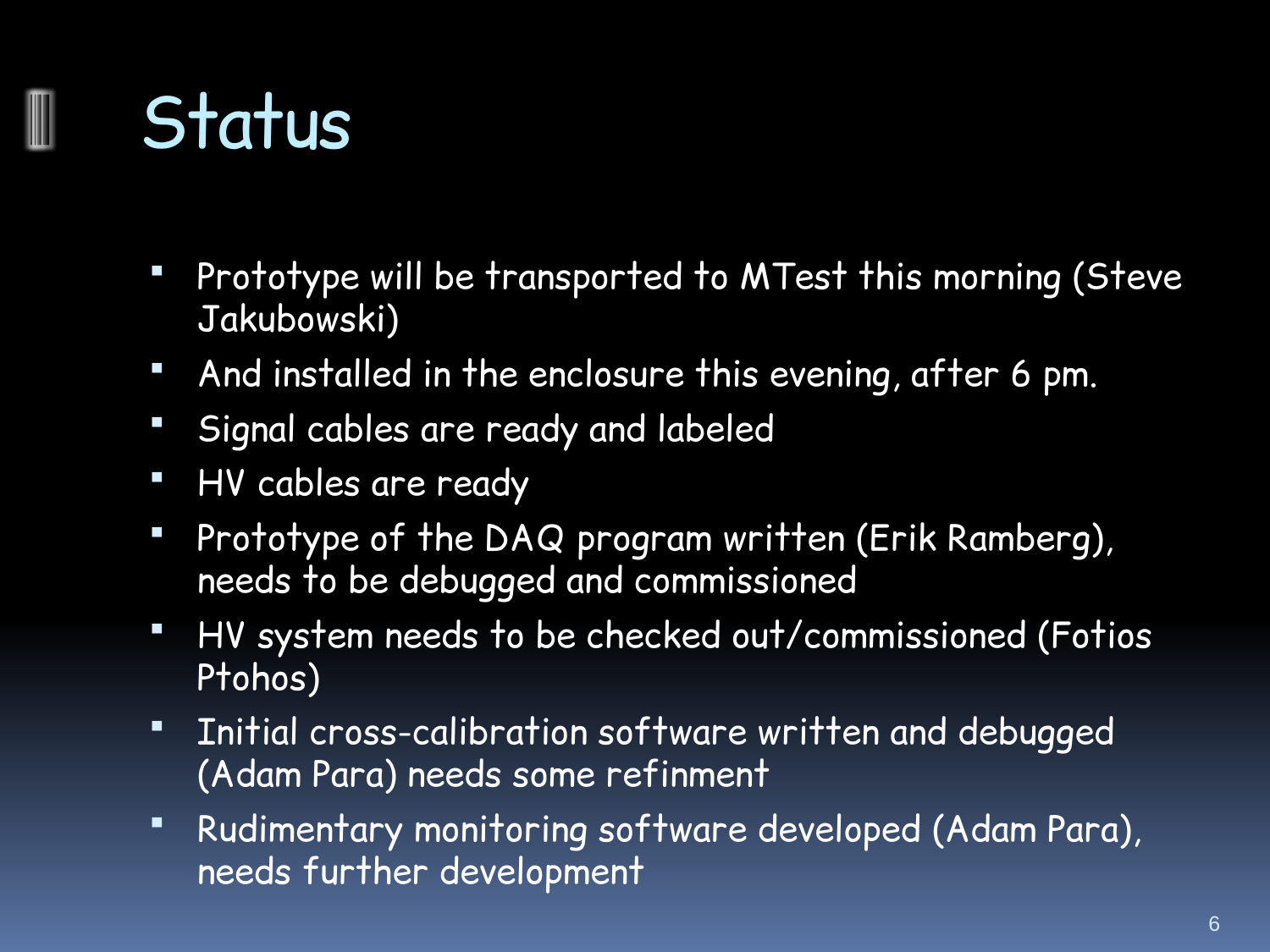

# Status
Prototype will be transported to MTest this morning (Steve Jakubowski)
And installed in the enclosure this evening, after 6 pm.
Signal cables are ready and labeled
HV cables are ready
Prototype of the DAQ program written (Erik Ramberg), needs to be debugged and commissioned
HV system needs to be checked out/commissioned (Fotios Ptohos)
Initial cross-calibration software written and debugged (Adam Para) needs some refinment
Rudimentary monitoring software developed (Adam Para), needs further development

6